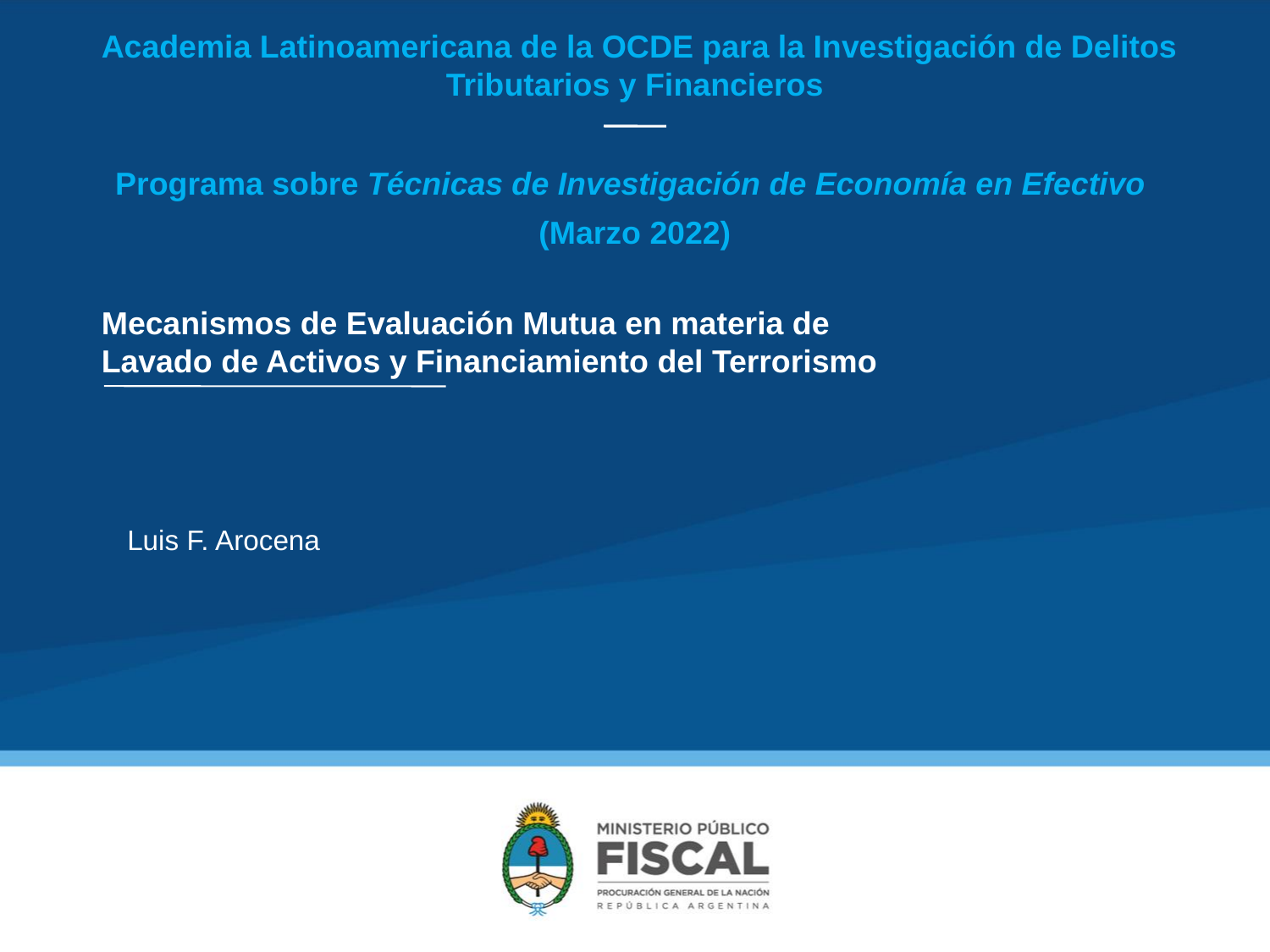

Academia Latinoamericana de la OCDE para la Investigación de Delitos Tributarios y Financieros

Programa sobre Técnicas de Investigación de Economía en Efectivo
(Marzo 2022)

Mecanismos de Evaluación Mutua en materia de Lavado de Activos y Financiamiento del Terrorismo

Luis F. Arocena